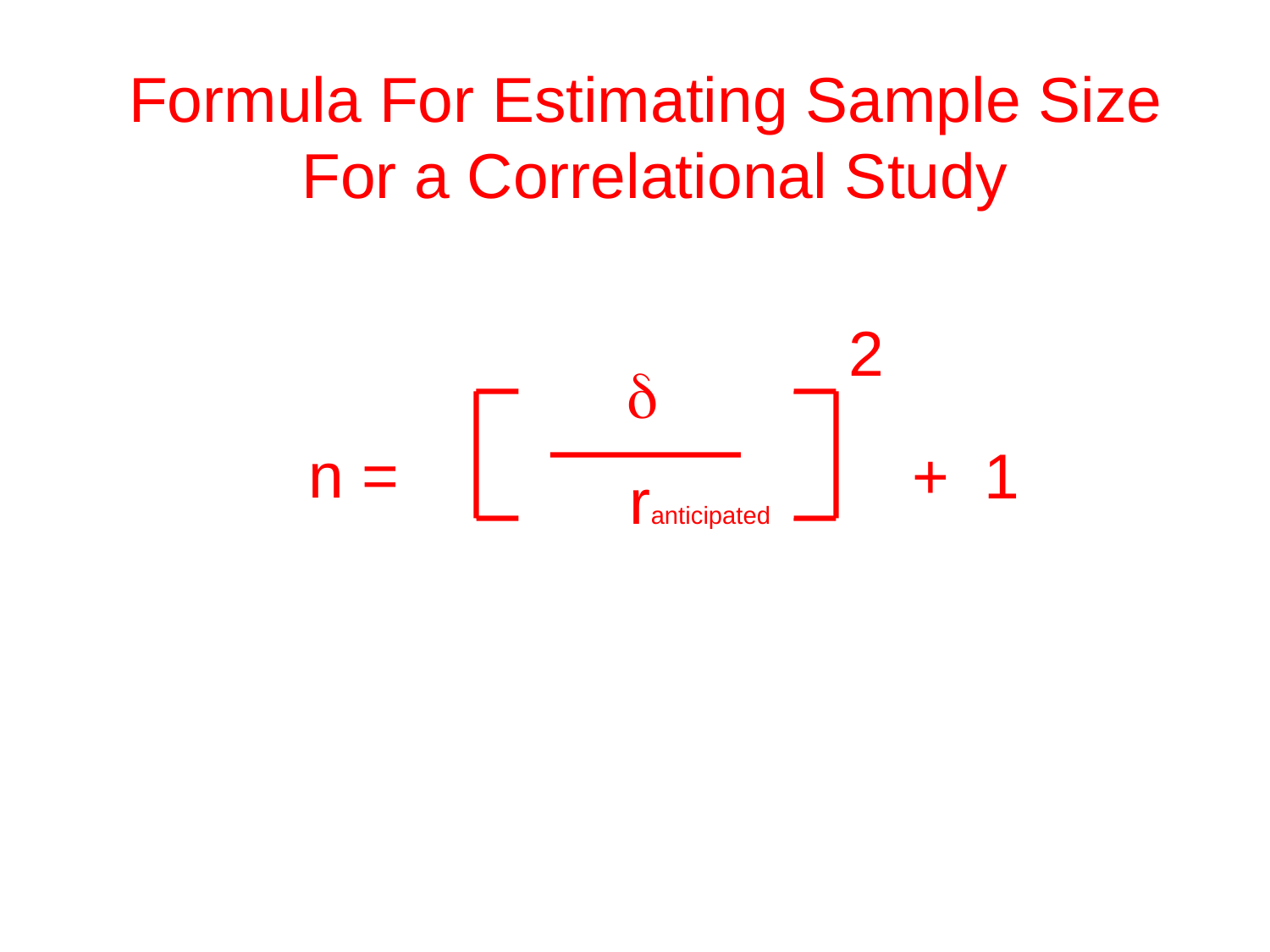

Formula For Estimating Sample Size
For a Correlational Study
2
δ

n =
+  1

ranticipated